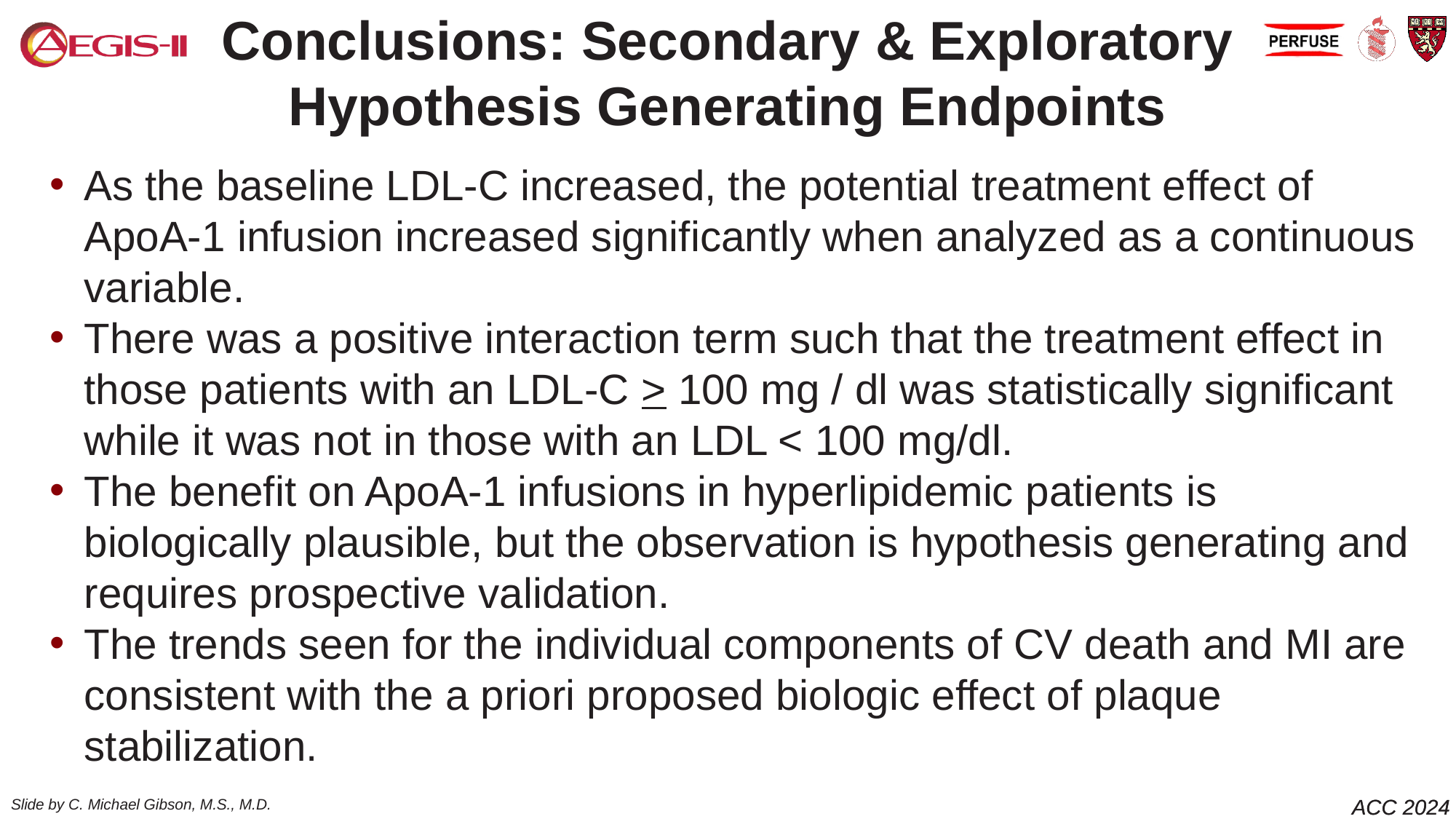

Conclusions: Secondary & Exploratory Hypothesis Generating Endpoints
As the baseline LDL-C increased, the potential treatment effect of ApoA-1 infusion increased significantly when analyzed as a continuous variable.
There was a positive interaction term such that the treatment effect in those patients with an LDL-C > 100 mg / dl was statistically significant while it was not in those with an LDL < 100 mg/dl.
The benefit on ApoA-1 infusions in hyperlipidemic patients is biologically plausible, but the observation is hypothesis generating and requires prospective validation.
The trends seen for the individual components of CV death and MI are consistent with the a priori proposed biologic effect of plaque stabilization.